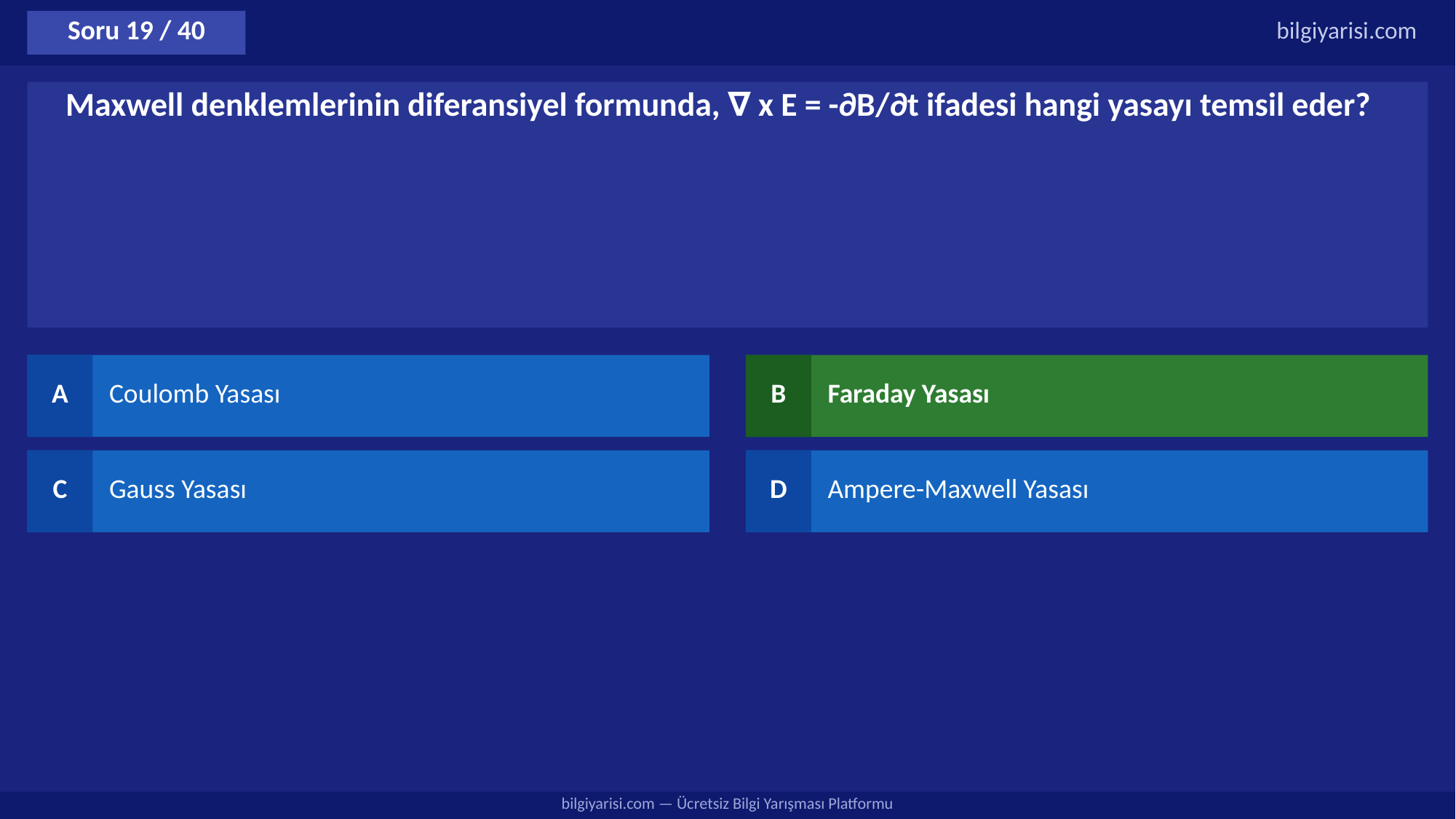

Soru 19 / 40
bilgiyarisi.com

Maxwell denklemlerinin diferansiyel formunda, ∇ x E = -∂B/∂t ifadesi hangi yasayı temsil eder?

A
Coulomb Yasası

B
Faraday Yasası

C
Gauss Yasası

D
Ampere-Maxwell Yasası
bilgiyarisi.com — Ücretsiz Bilgi Yarışması Platformu